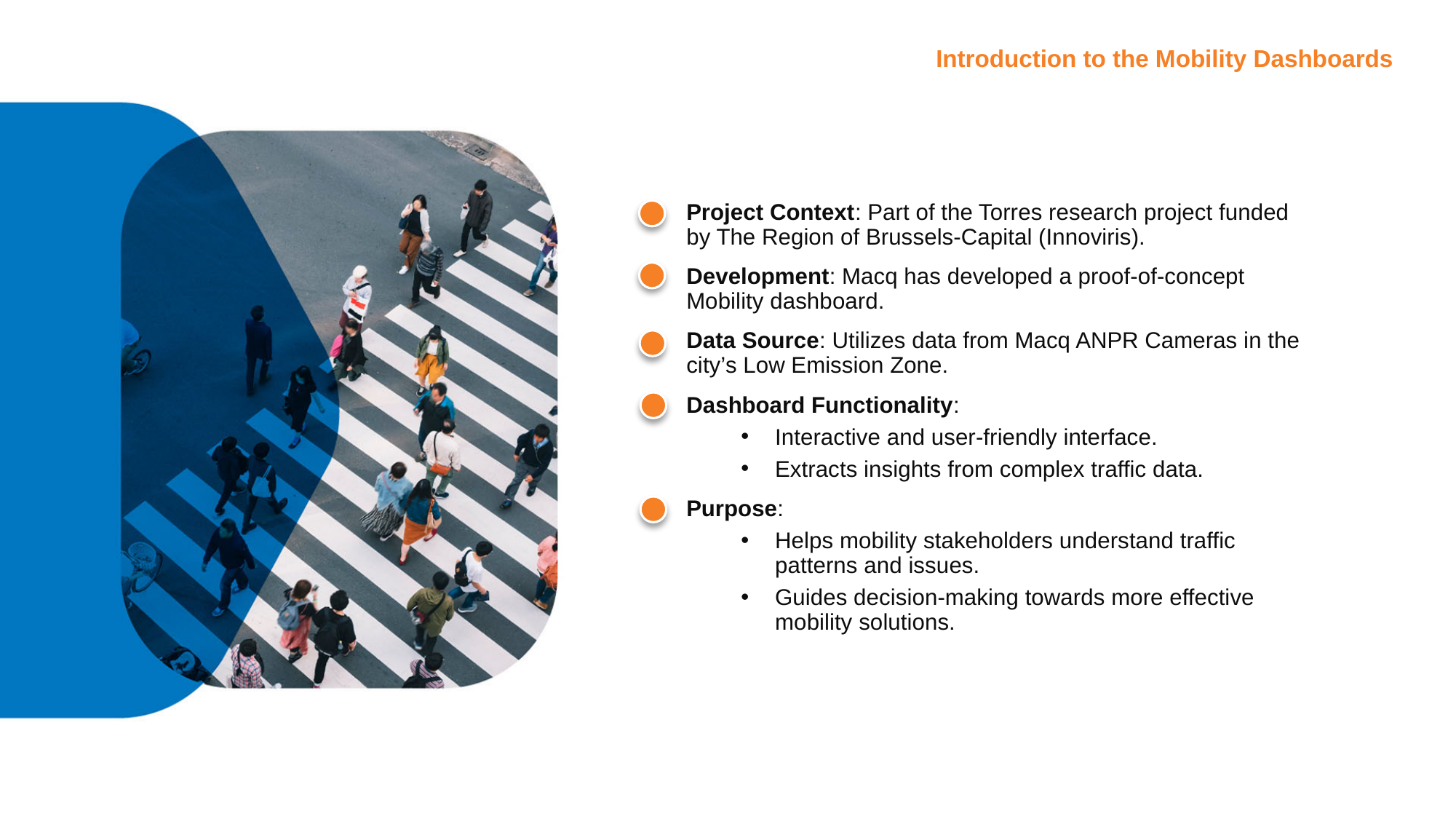

# Introduction to the Mobility Dashboards
Project Context: Part of the Torres research project funded by The Region of Brussels-Capital (Innoviris).
Development: Macq has developed a proof-of-concept Mobility dashboard.
Data Source: Utilizes data from Macq ANPR Cameras in the city’s Low Emission Zone.
Dashboard Functionality:
Interactive and user-friendly interface.
Extracts insights from complex traffic data.
Purpose:
Helps mobility stakeholders understand traffic patterns and issues.
Guides decision-making towards more effective mobility solutions.